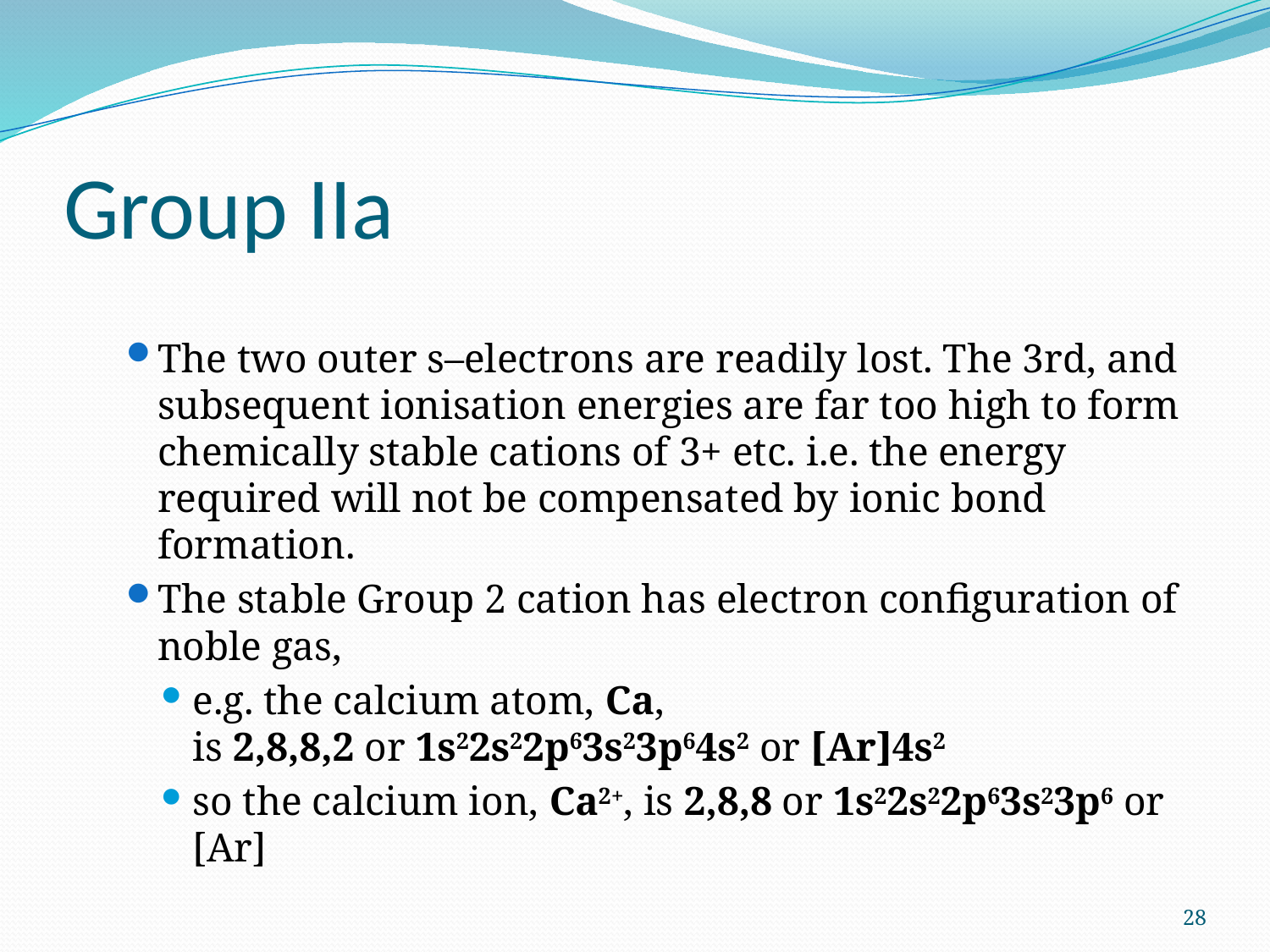

# Group IIa

The two outer s–electrons are readily lost. The 3rd, and subsequent ionisation energies are far too high to form chemically stable cations of 3+ etc. i.e. the energy required will not be compensated by ionic bond formation.
The stable Group 2 cation has electron configuration of noble gas,
e.g. the calcium atom, Ca, is 2,8,8,2 or 1s22s22p63s23p64s2 or [Ar]4s2
so the calcium ion, Ca2+, is 2,8,8 or 1s22s22p63s23p6 or [Ar]
28